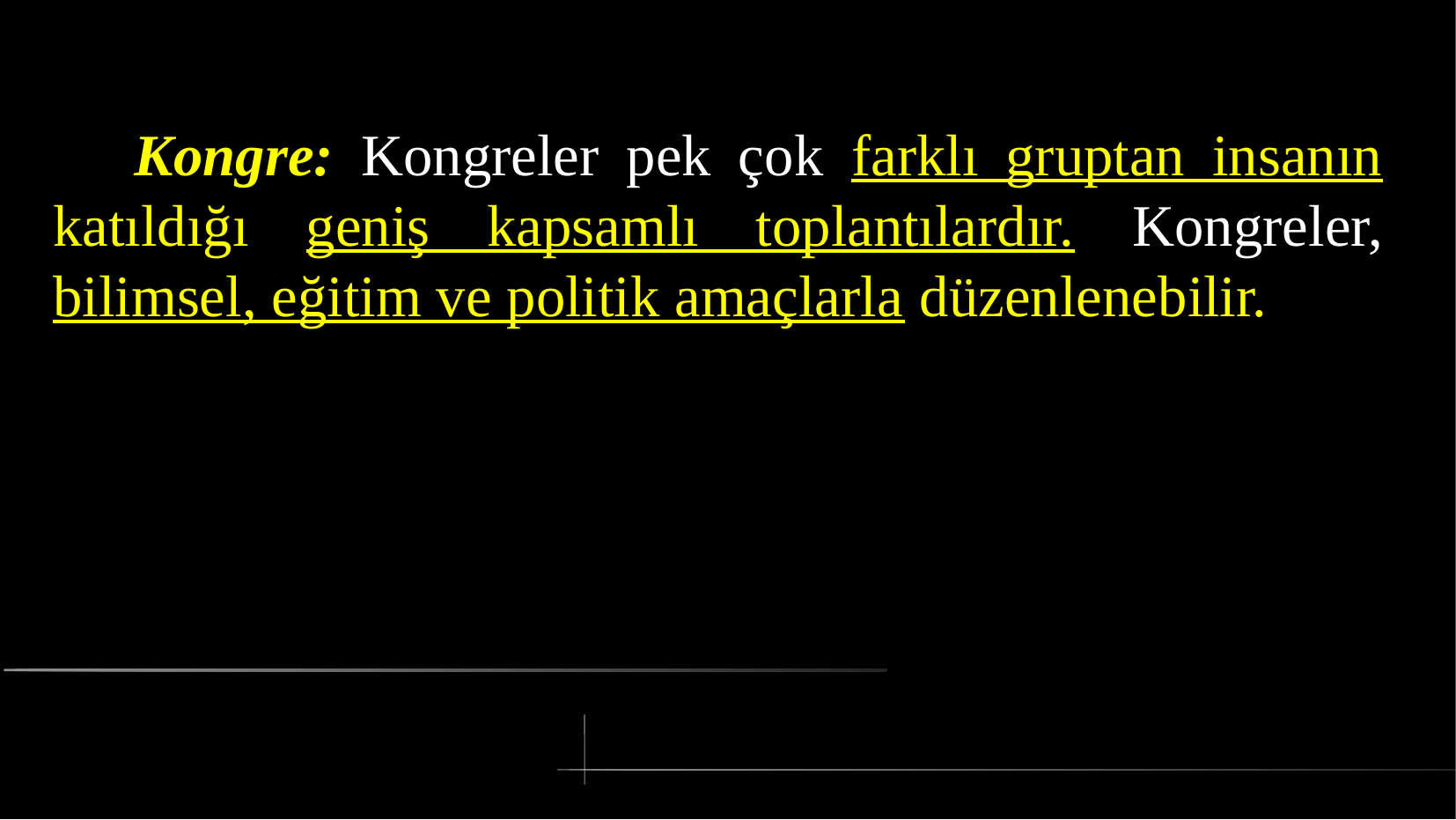

# Kongre: Kongreler pek çok farklı gruptan insanın katıldığı geniş kapsamlı toplantılardır. Kongreler, bilimsel, eğitim ve politik amaçlarla düzenlenebilir.